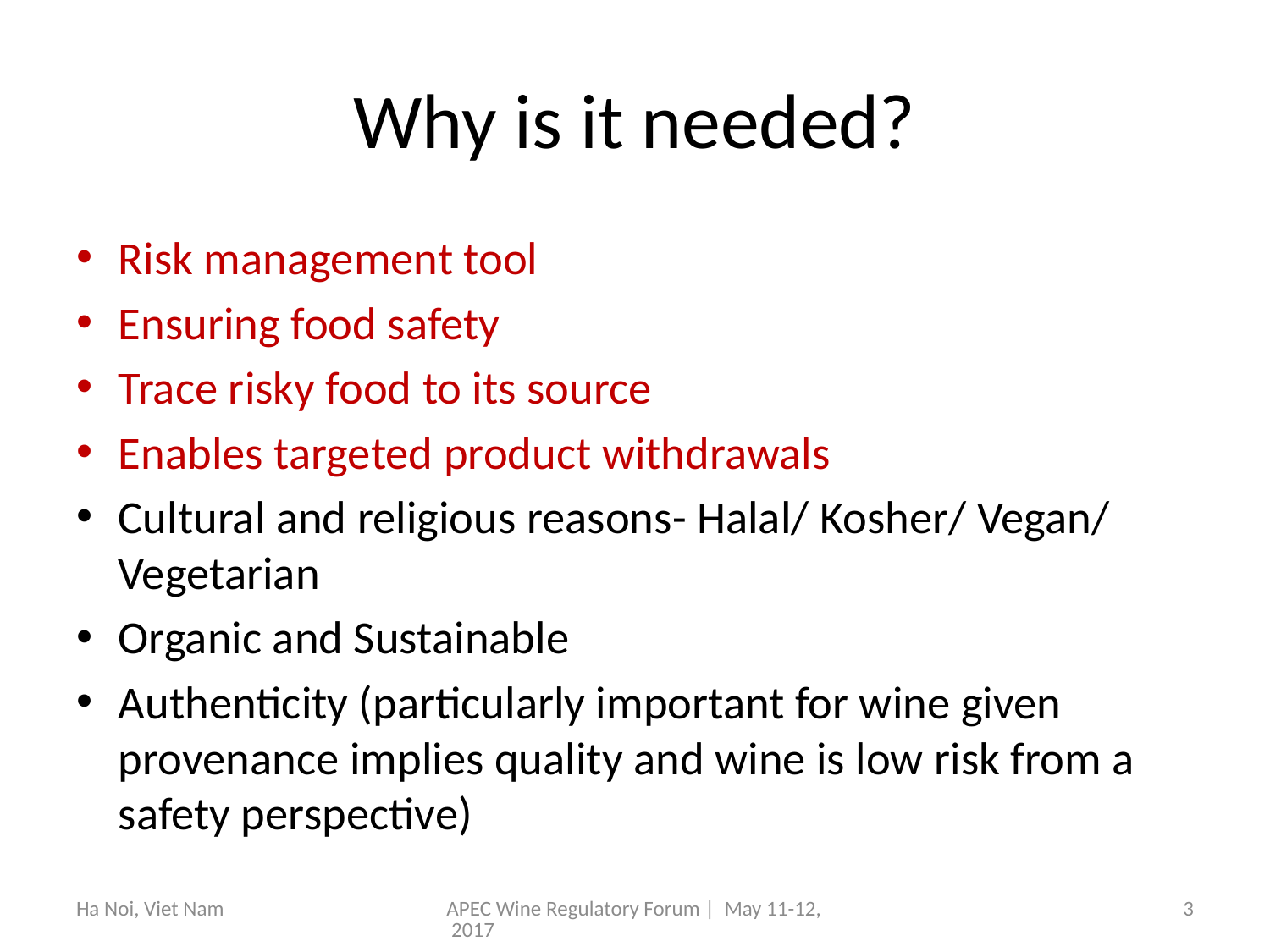

# Why is it needed?
Risk management tool
Ensuring food safety
Trace risky food to its source
Enables targeted product withdrawals
Cultural and religious reasons- Halal/ Kosher/ Vegan/ Vegetarian
Organic and Sustainable
Authenticity (particularly important for wine given provenance implies quality and wine is low risk from a safety perspective)
Ha Noi, Viet Nam
APEC Wine Regulatory Forum |  May 11-12, 2017
3